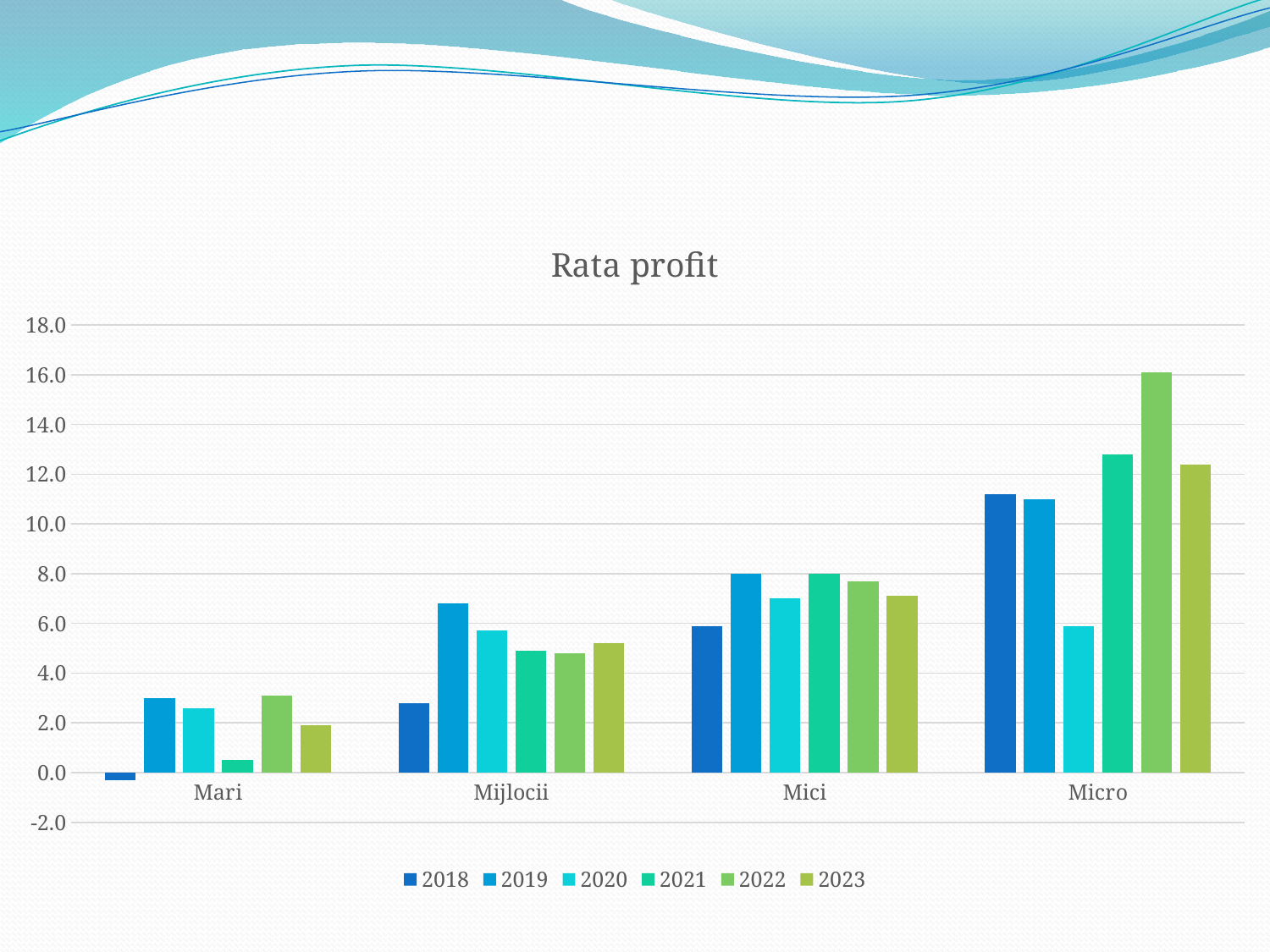

### Chart: Rata profit

| Category | 2018 | 2019 | 2020 | 2021 | 2022 | 2023 |
|---|---|---|---|---|---|---|
| Mari | -0.3000000000000003 | 3.0 | 2.6 | 0.5 | 3.1 | 1.9000000000000001 |
| Mijlocii | 2.8 | 6.8 | 5.7 | 4.9 | 4.8 | 5.2 |
| Mici | 5.9 | 8.0 | 7.0 | 8.0 | 7.7 | 7.1 |
| Micro | 11.2 | 11.0 | 5.9 | 12.8 | 16.1 | 12.4 |